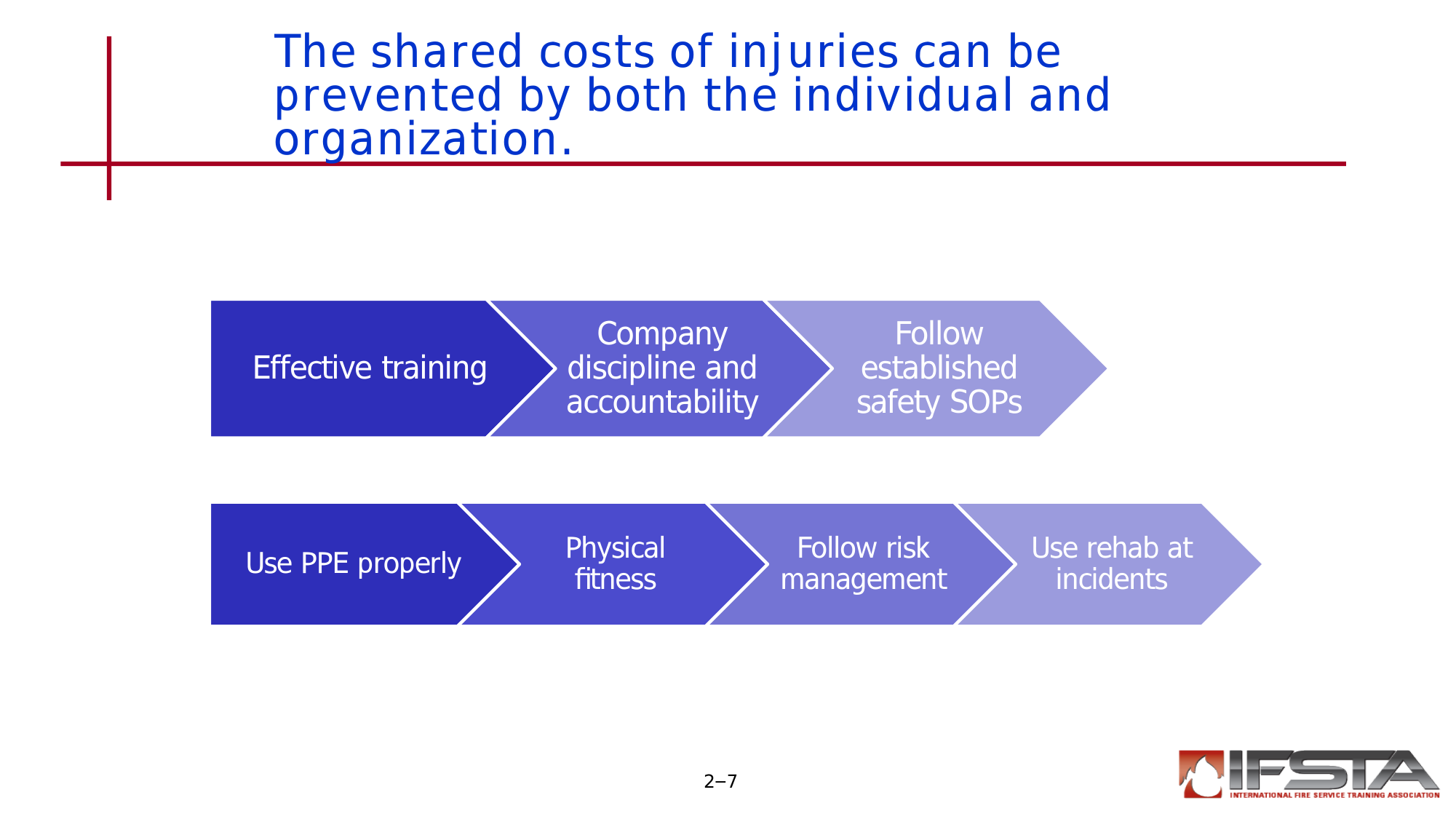

# The shared costs of injuries can be prevented by both the individual and organization.
Effective training
Company discipline and accountability
Follow established safety SOPs
Use PPE properly
Physical fitness
Follow risk management
Use rehab at incidents
2–7